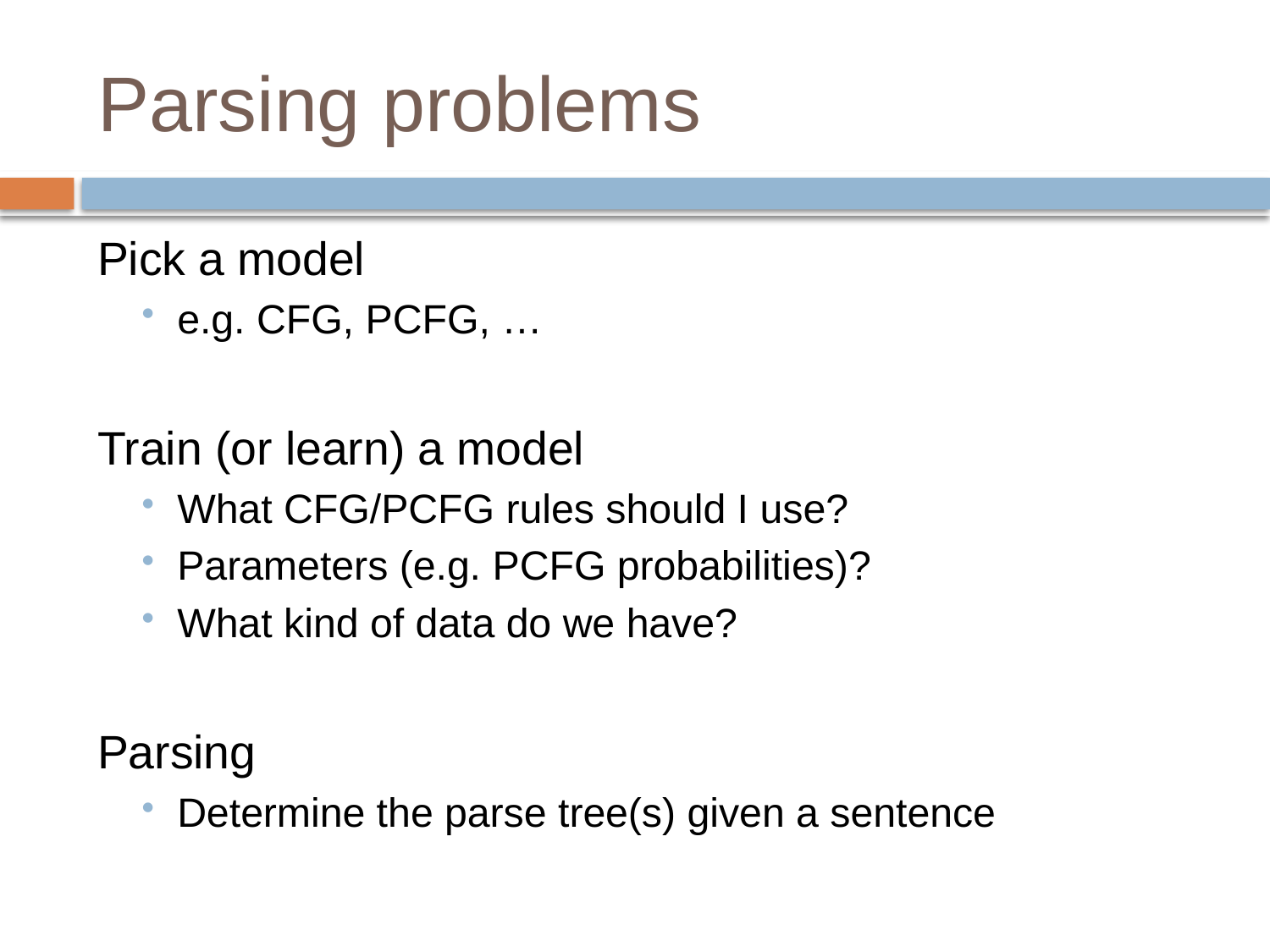

# Parsing problems
Pick a model
e.g. CFG, PCFG, …

Train (or learn) a model
What CFG/PCFG rules should I use?
Parameters (e.g. PCFG probabilities)?
What kind of data do we have?

Parsing
Determine the parse tree(s) given a sentence